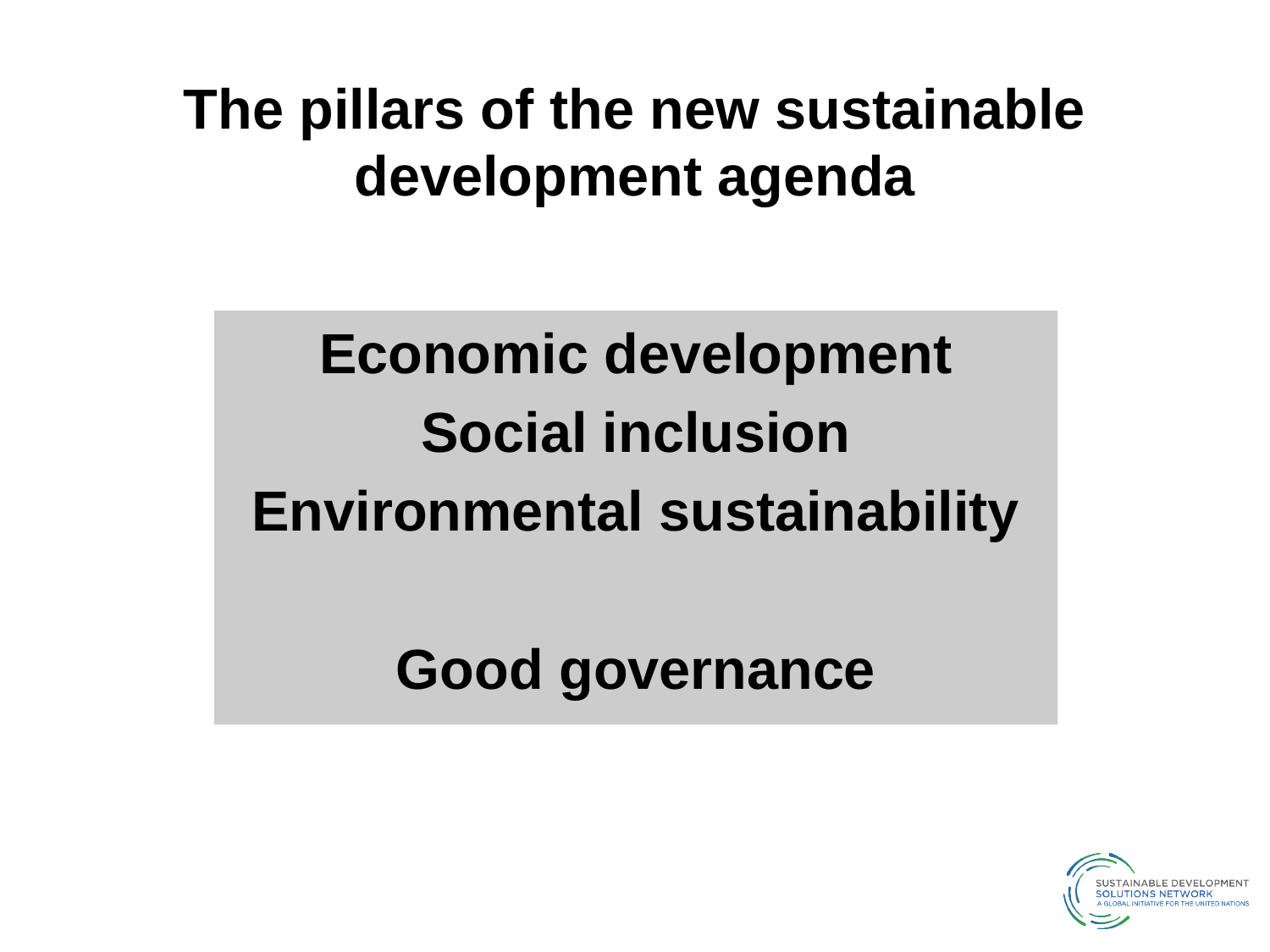

# The pillars of the new sustainable development agenda
Economic development
Social inclusion
Environmental sustainability

Good governance